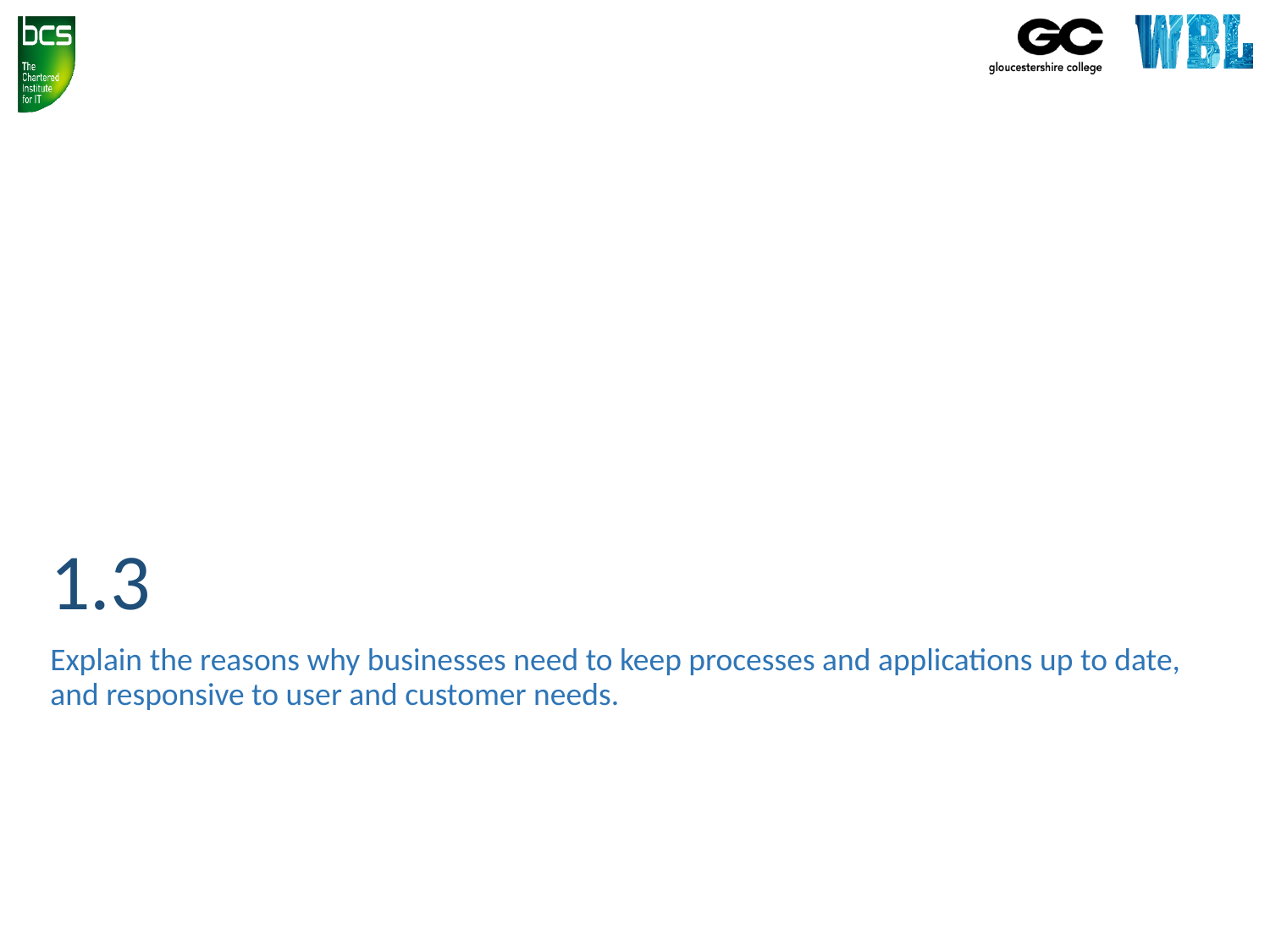

# 1.3
Explain the reasons why businesses need to keep processes and applications up to date, and responsive to user and customer needs.